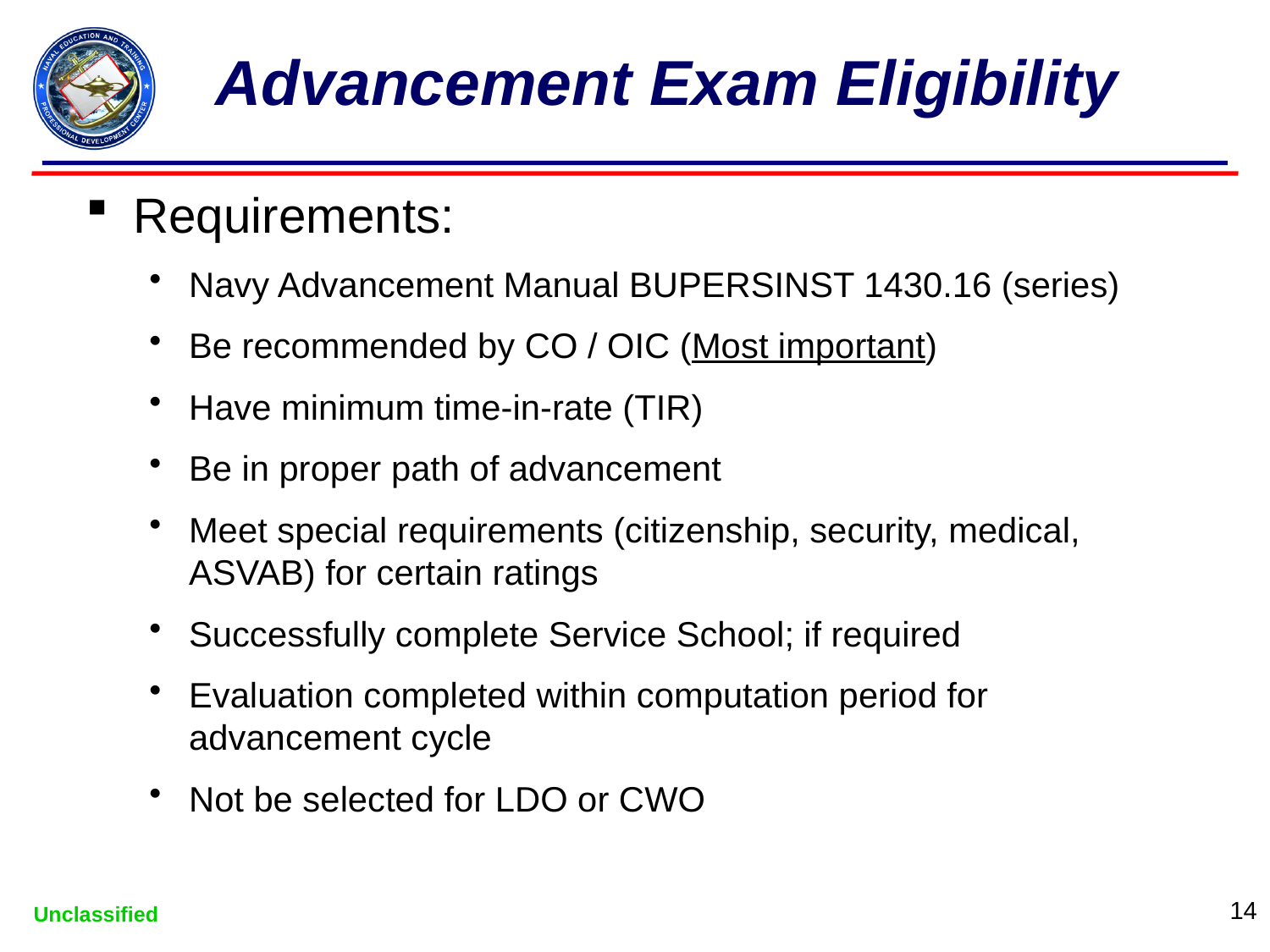

# Advancement Exam Eligibility
Requirements:
Navy Advancement Manual BUPERSINST 1430.16 (series)
Be recommended by CO / OIC (Most important)
Have minimum time-in-rate (TIR)
Be in proper path of advancement
Meet special requirements (citizenship, security, medical, ASVAB) for certain ratings
Successfully complete Service School; if required
Evaluation completed within computation period for advancement cycle
Not be selected for LDO or CWO
14
Unclassified